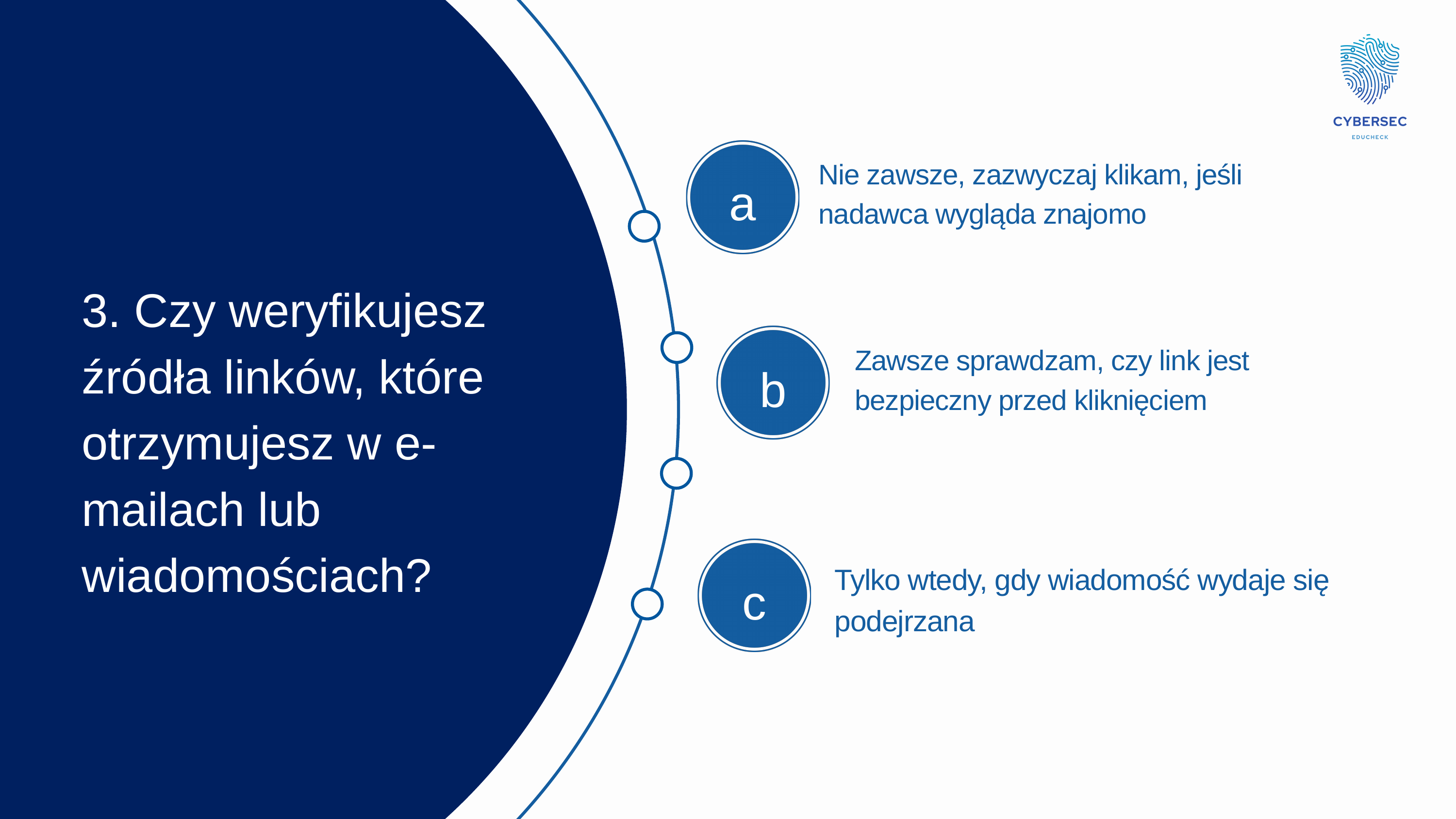

Nie zawsze, zazwyczaj klikam, jeśli nadawca wygląda znajomo

a

3. Czy weryfikujesz źródła linków, które otrzymujesz w e-mailach lub wiadomościach?

b

Zawsze sprawdzam, czy link jest bezpieczny przed kliknięciem

c
Tylko wtedy, gdy wiadomość wydaje się podejrzana